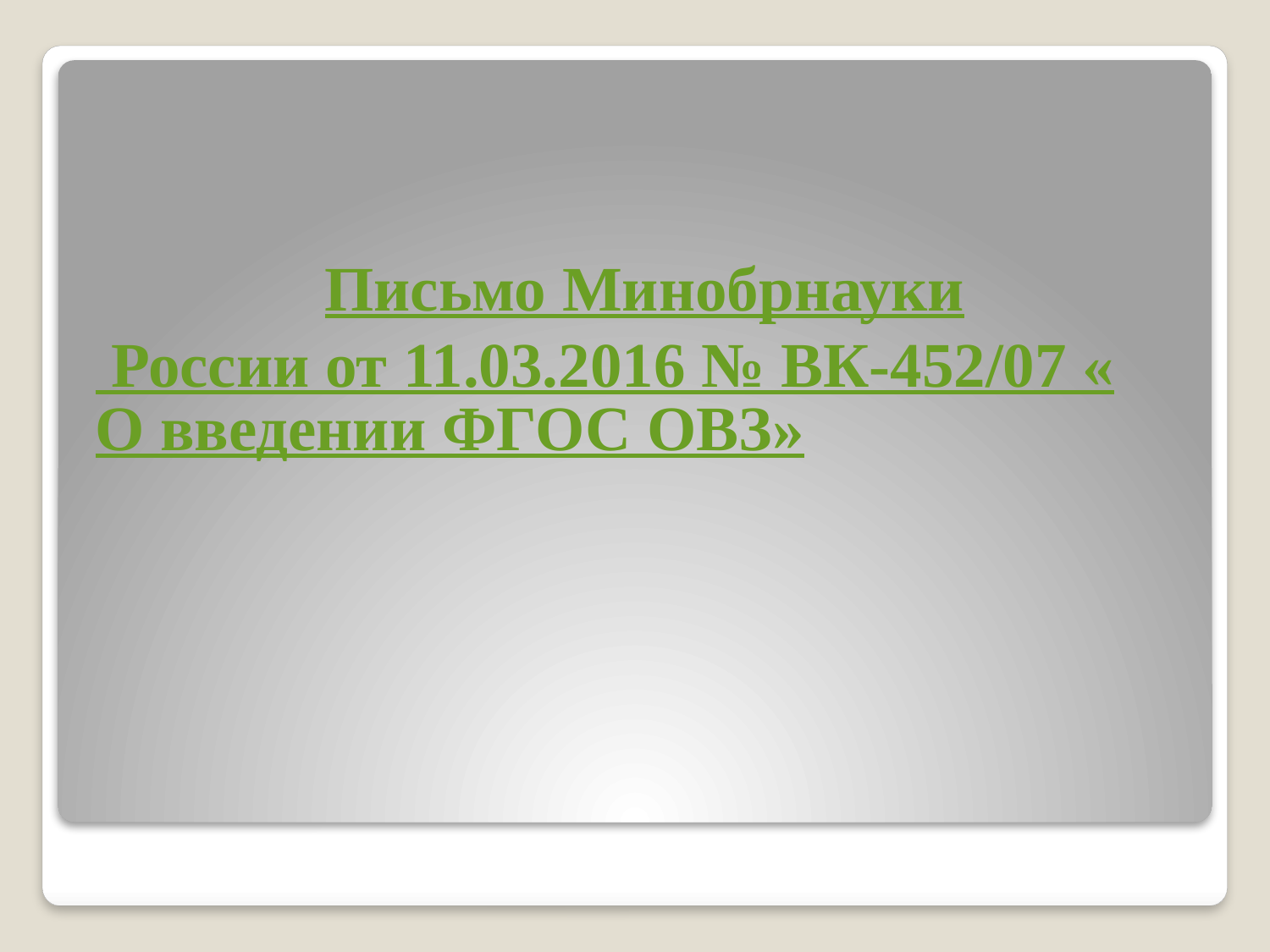

Письмо Минобрнауки России от 11.03.2016 № ВК-452/07 «О введении ФГОС ОВЗ»